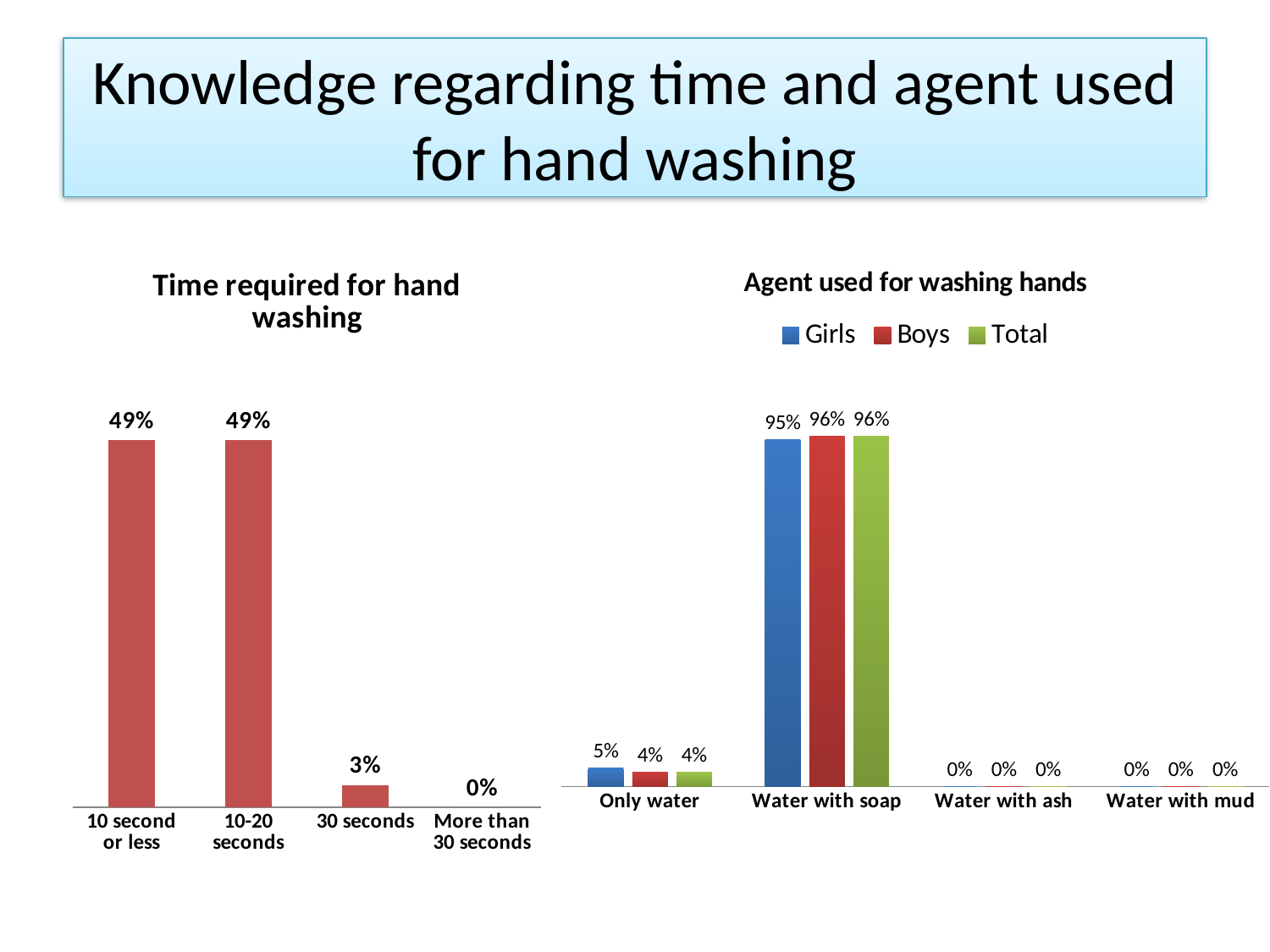

# Knowledge regarding time and agent used for hand washing

### Chart: Time required for hand washing

| Category | Total |
|---|---|
| 10 second or less | 0.49000000000000016 |
| 10-20 seconds | 0.49000000000000016 |
| 30 seconds | 0.030000000000000002 |
| More than 30 seconds | 0.0 |

### Chart: Agent used for washing hands

| Category | Girls | Boys | Total |
|---|---|---|---|
| Only water | 0.05 | 0.04000000000000002 | 0.04000000000000002 |
| Water with soap | 0.9500000000000003 | 0.9600000000000003 | 0.9600000000000003 |
| Water with ash | 0.0 | 0.0 | 0.0 |
| Water with mud | 0.0 | 0.0 | 0.0 |